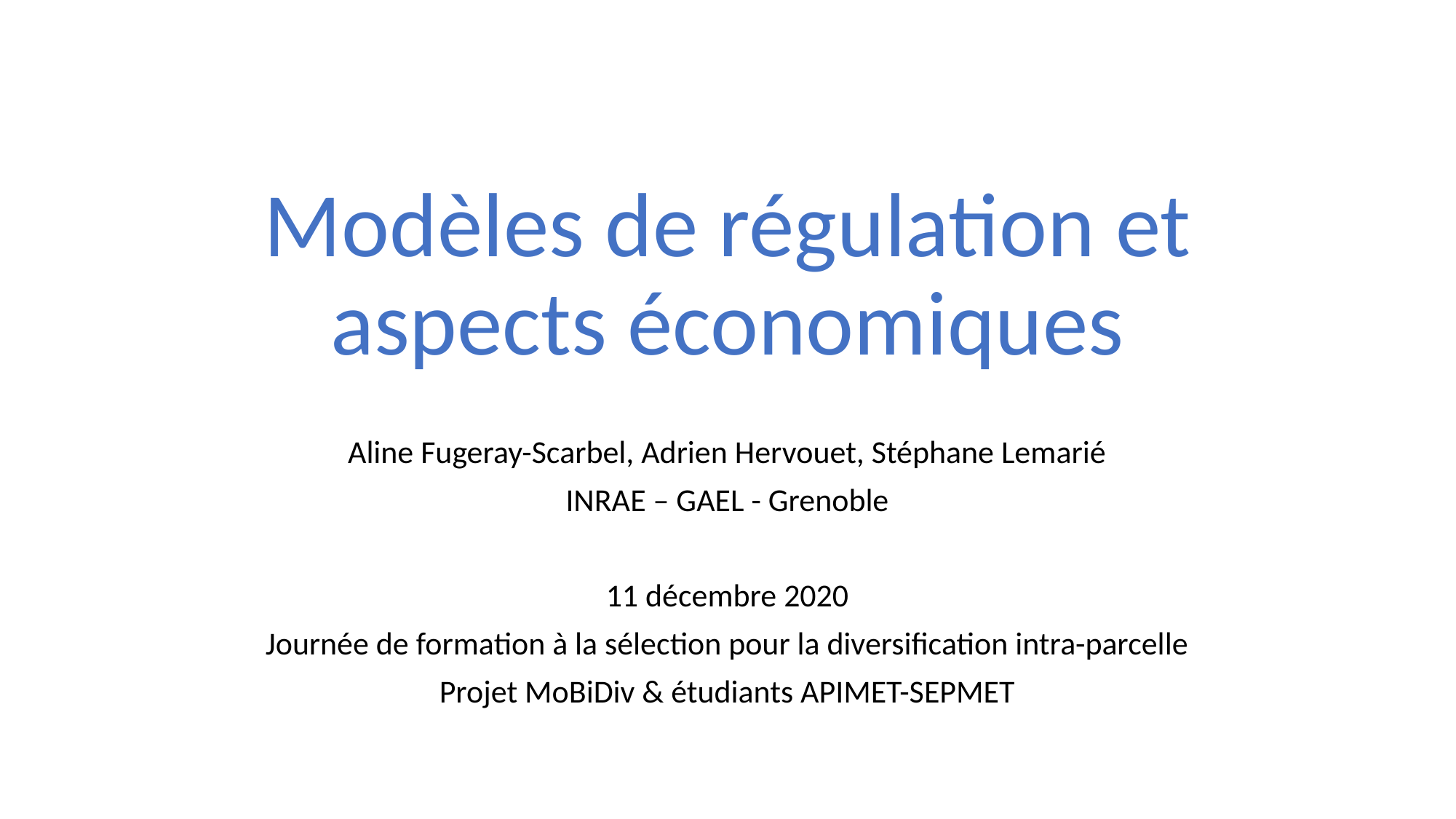

# Modèles de régulation et aspects économiques
Aline Fugeray-Scarbel, Adrien Hervouet, Stéphane Lemarié
INRAE – GAEL - Grenoble

11 décembre 2020
Journée de formation à la sélection pour la diversification intra-parcelle
Projet MoBiDiv & étudiants APIMET-SEPMET